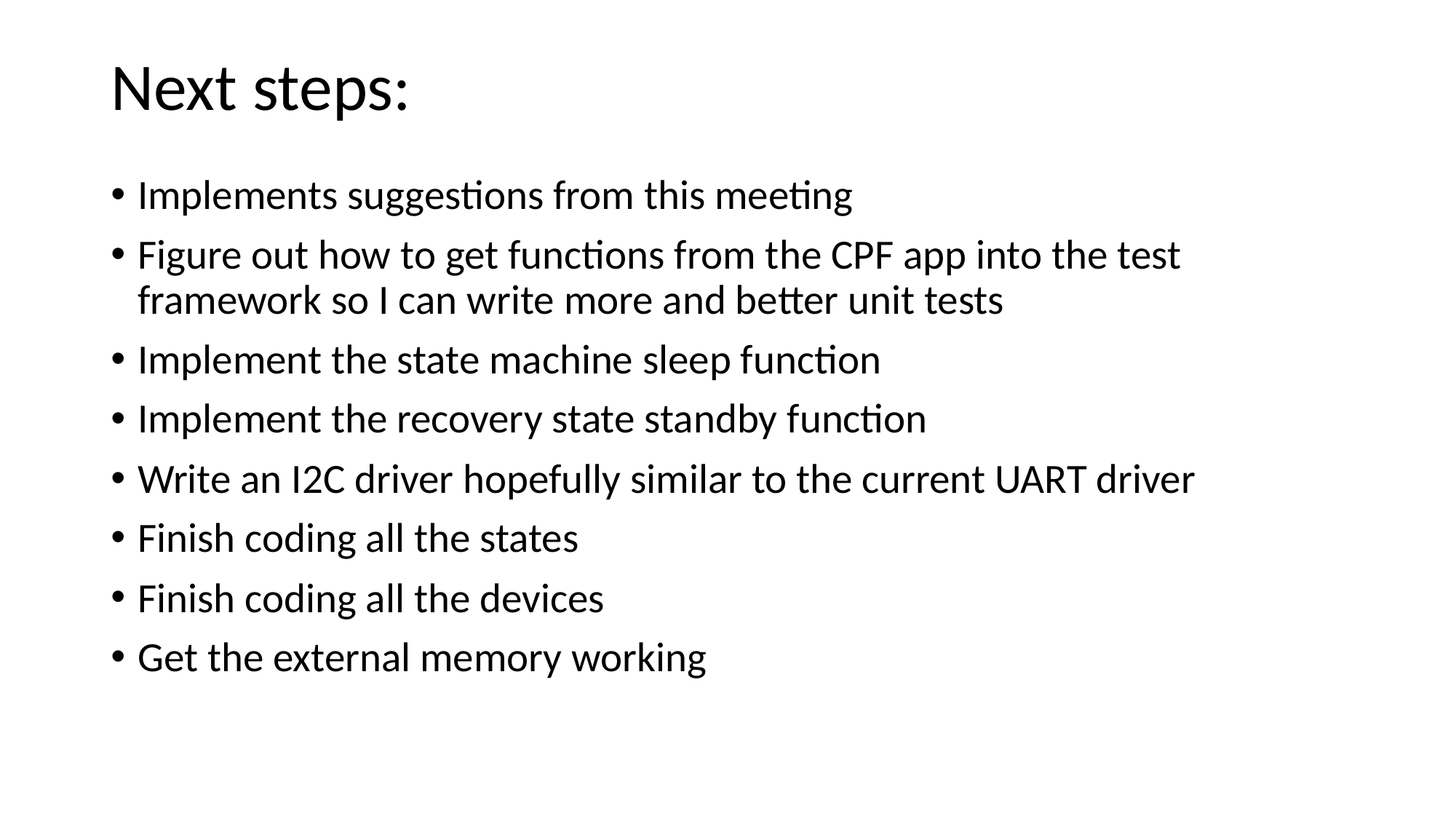

# Next steps:
Implements suggestions from this meeting
Figure out how to get functions from the CPF app into the test framework so I can write more and better unit tests
Implement the state machine sleep function
Implement the recovery state standby function
Write an I2C driver hopefully similar to the current UART driver
Finish coding all the states
Finish coding all the devices
Get the external memory working